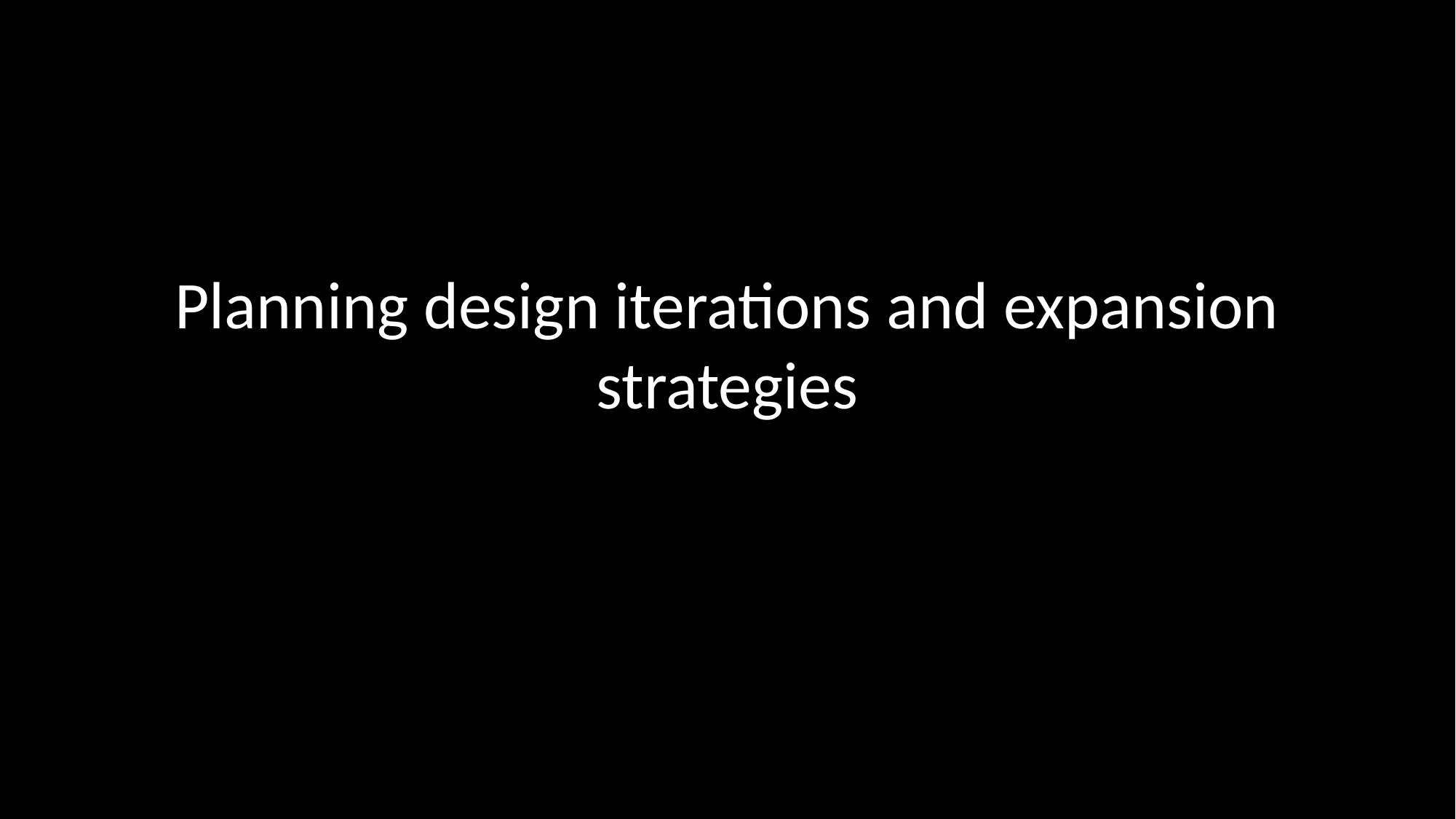

# Planning design iterations and expansion strategies